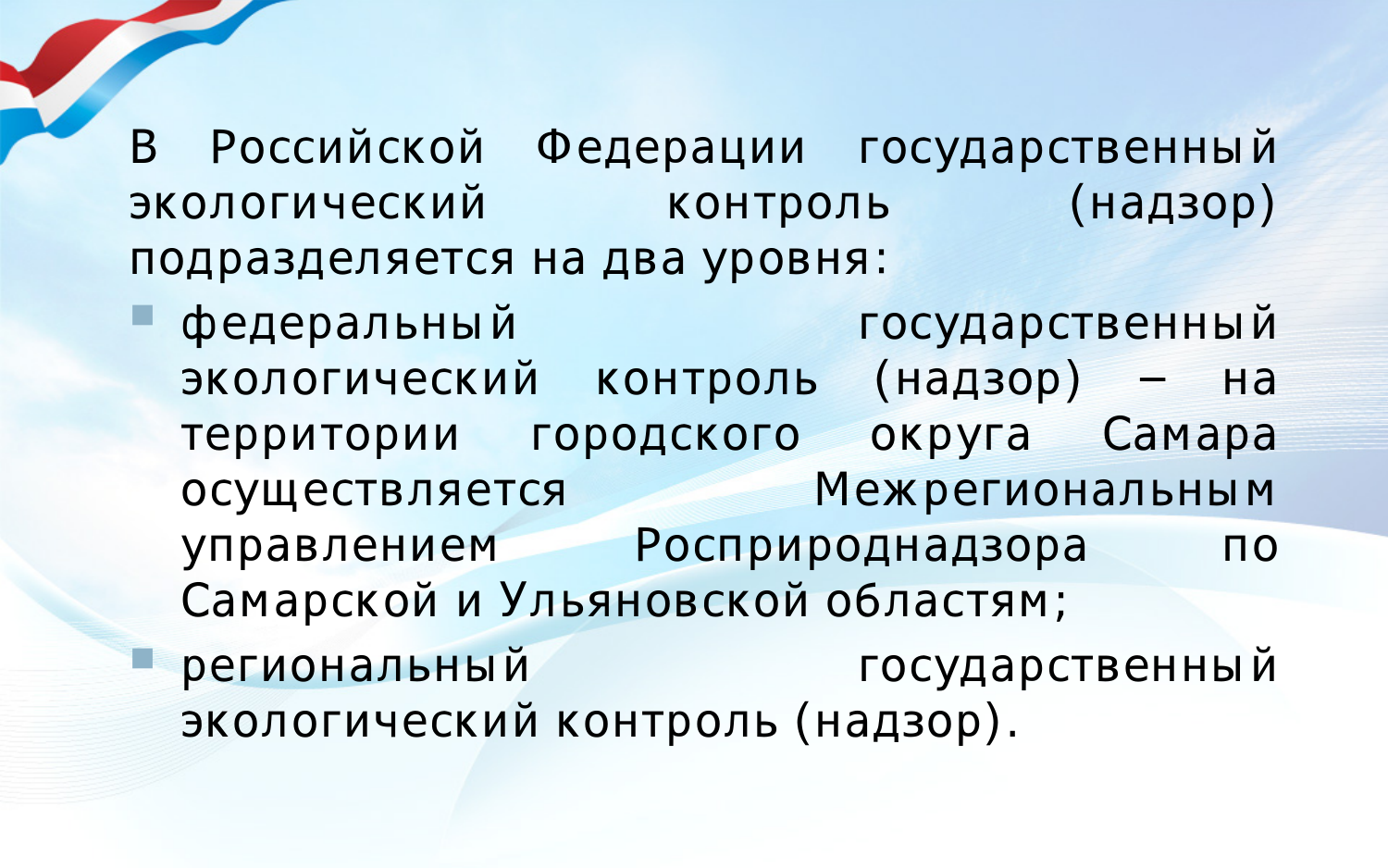

В Российской Федерации государственный экологический контроль (надзор) подразделяется на два уровня:
федеральный государственный экологический контроль (надзор) – на территории городского округа Самара осуществляется Межрегиональным управлением Росприроднадзора по Самарской и Ульяновской областям;
региональный государственный экологический контроль (надзор).